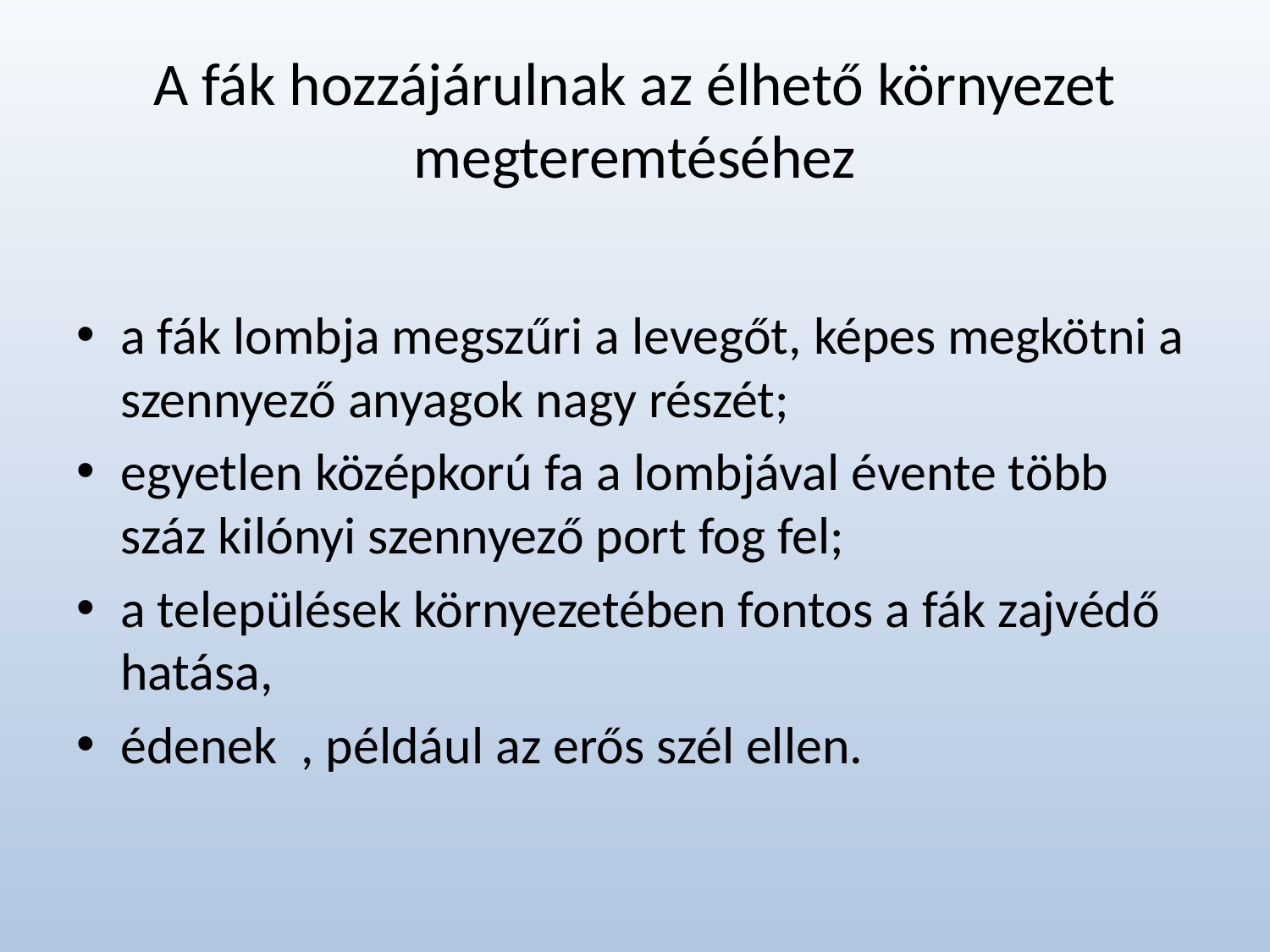

# A fák hozzájárulnak az élhető környezet megteremtéséhez

a fák lombja megszűri a levegőt, képes megkötni a szennyező anyagok nagy részét;
egyetlen középkorú fa a lombjával évente több száz kilónyi szennyező port fog fel;
a települések környezetében fontos a fák zajvédő hatása,
édenek  , például az erős szél ellen.